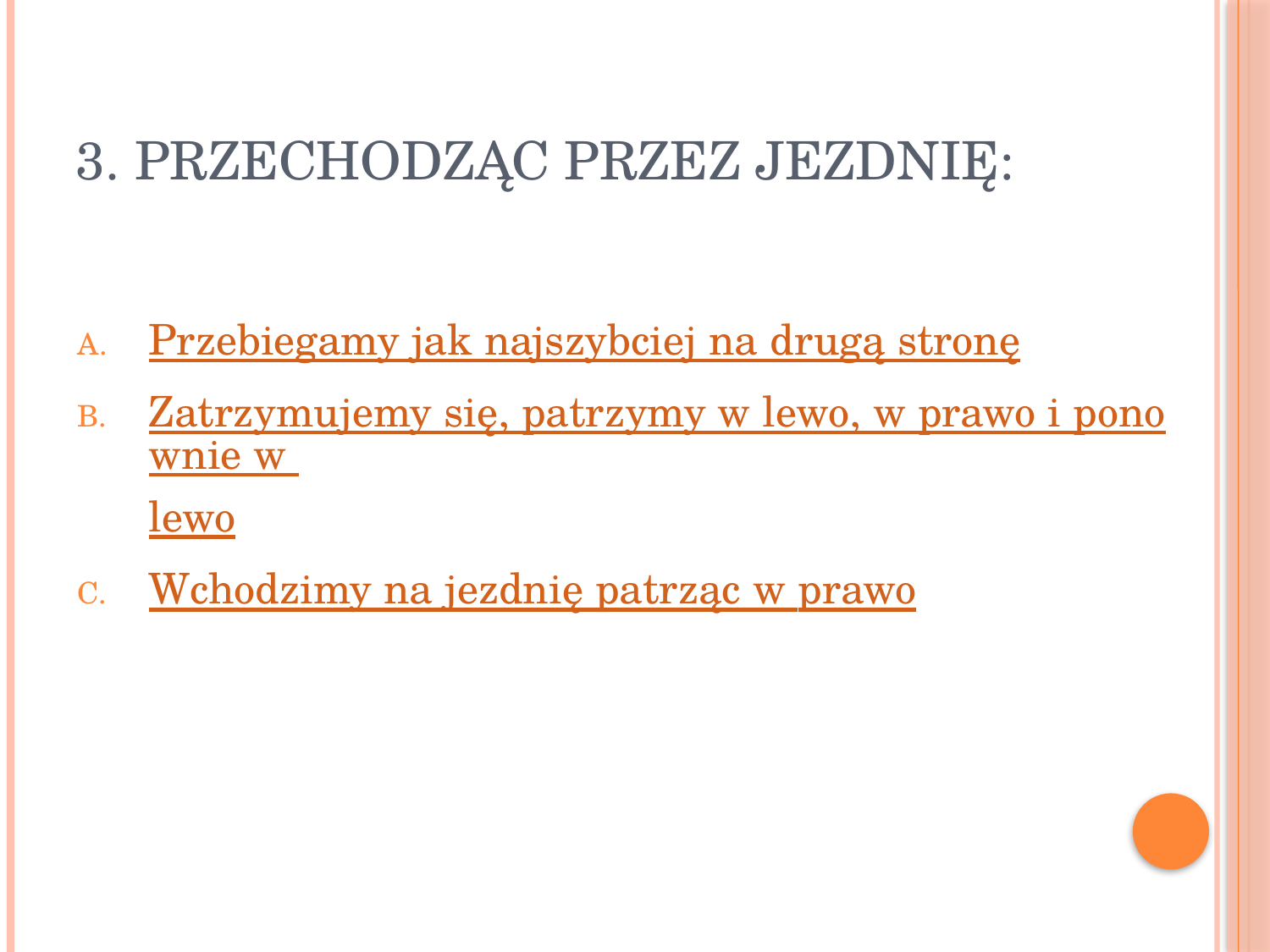

# 3. Przechodząc przez jezdnię:
Przebiegamy jak najszybciej na drugą stronę
Zatrzymujemy się, patrzymy w lewo, w prawo i ponownie w lewo
Wchodzimy na jezdnię patrząc w prawo